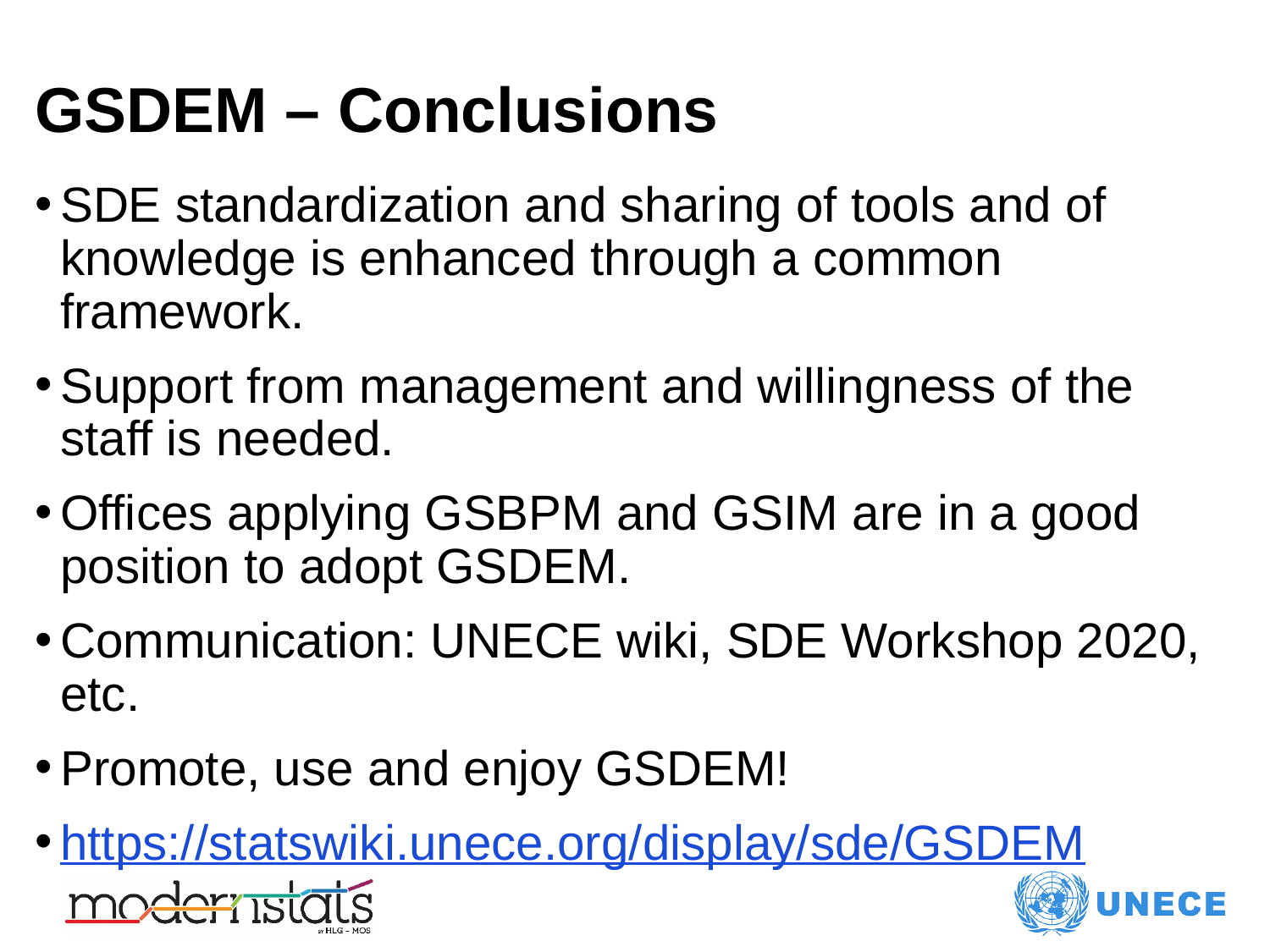

# GSDEM – Conclusions
SDE standardization and sharing of tools and of knowledge is enhanced through a common framework.
Support from management and willingness of the staff is needed.
Offices applying GSBPM and GSIM are in a good position to adopt GSDEM.
Communication: UNECE wiki, SDE Workshop 2020, etc.
Promote, use and enjoy GSDEM!
https://statswiki.unece.org/display/sde/GSDEM